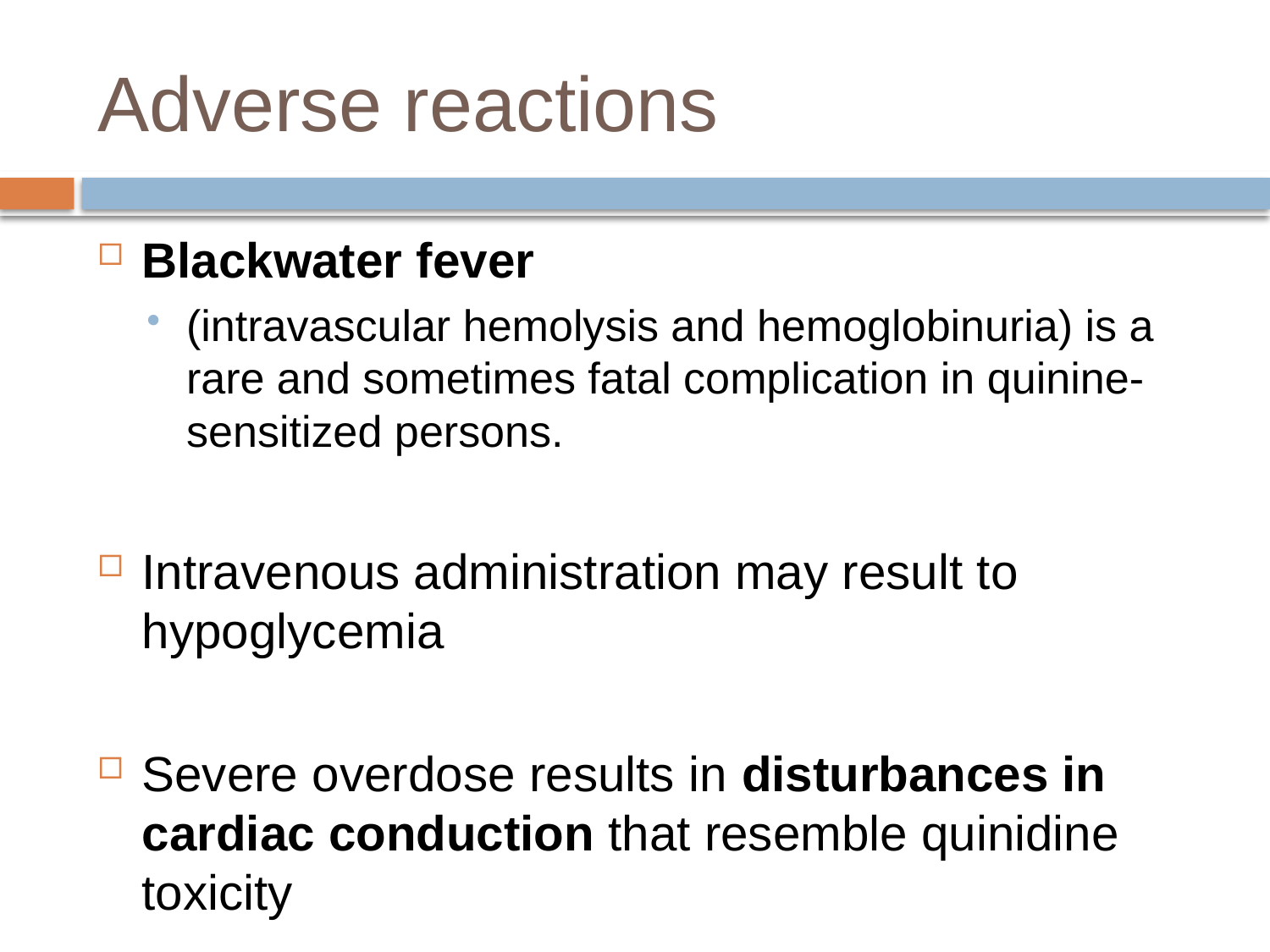

# Adverse reactions
Blackwater fever
(intravascular hemolysis and hemoglobinuria) is a rare and sometimes fatal complication in quinine-sensitized persons.

Intravenous administration may result to hypoglycemia

Severe overdose results in disturbances in cardiac conduction that resemble quinidine toxicity